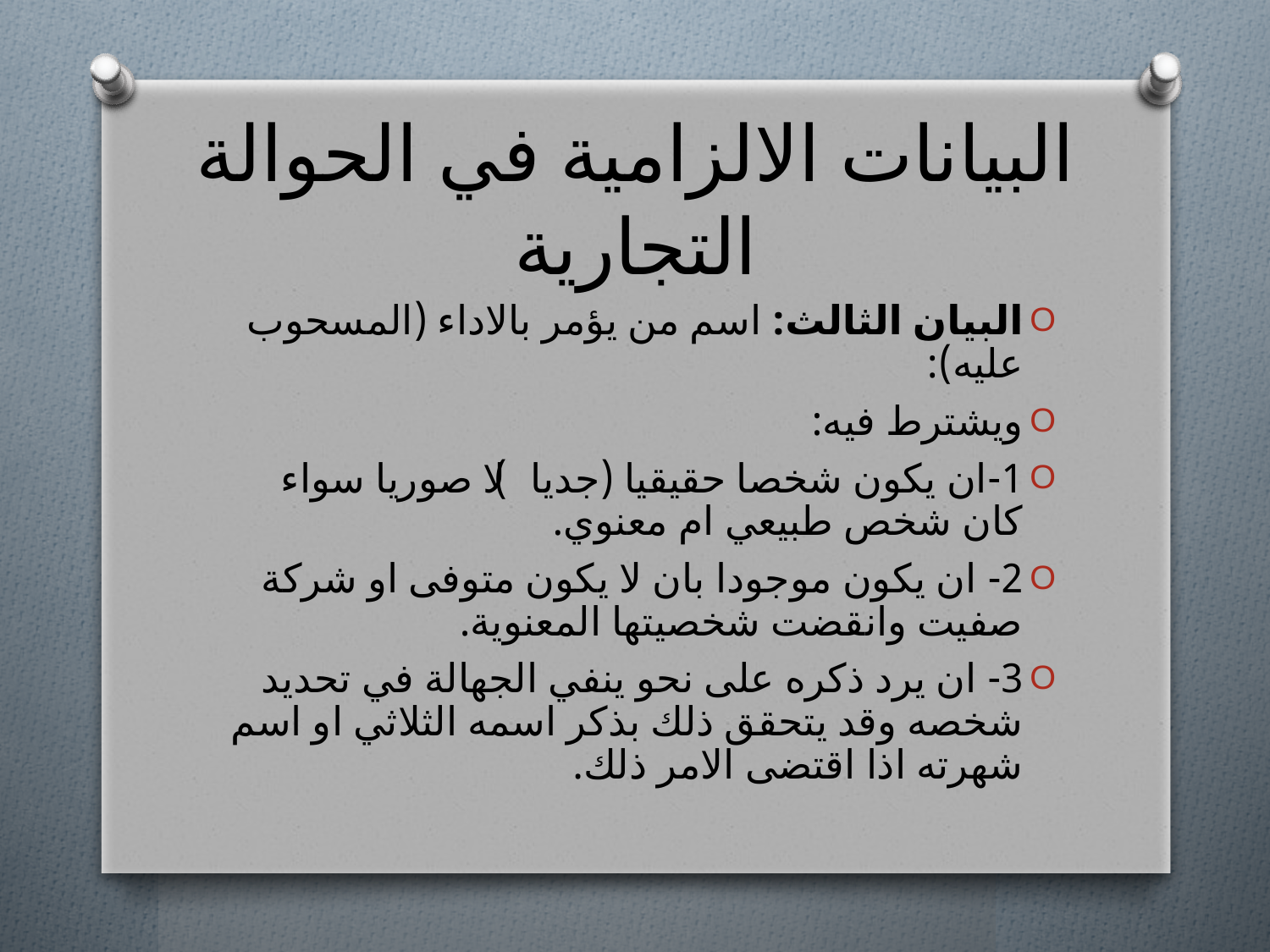

# البيانات الالزامية في الحوالة التجارية
البيان الثالث: اسم من يؤمر بالاداء (المسحوب عليه):
ويشترط فيه:
1-ان يكون شخصا حقيقيا (جديا) لا صوريا سواء كان شخص طبيعي ام معنوي.
2- ان يكون موجودا بان لا يكون متوفى او شركة صفيت وانقضت شخصيتها المعنوية.
3- ان يرد ذكره على نحو ينفي الجهالة في تحديد شخصه وقد يتحقق ذلك بذكر اسمه الثلاثي او اسم شهرته اذا اقتضى الامر ذلك.